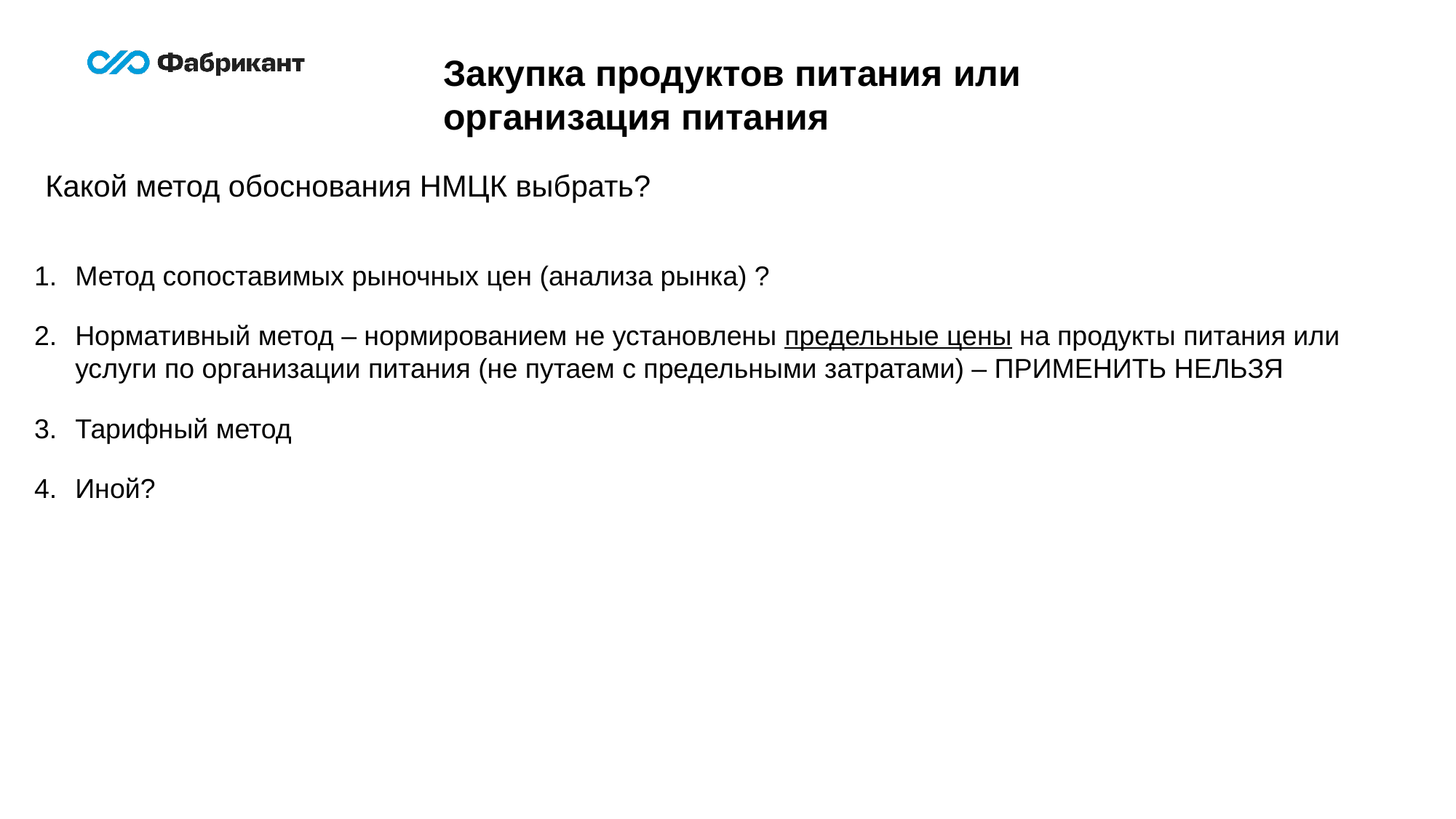

Закупка продуктов питания или организация питания
Какой метод обоснования НМЦК выбрать?
Метод сопоставимых рыночных цен (анализа рынка) ?
Нормативный метод – нормированием не установлены предельные цены на продукты питания или услуги по организации питания (не путаем с предельными затратами) – ПРИМЕНИТЬ НЕЛЬЗЯ
Тарифный метод
Иной?